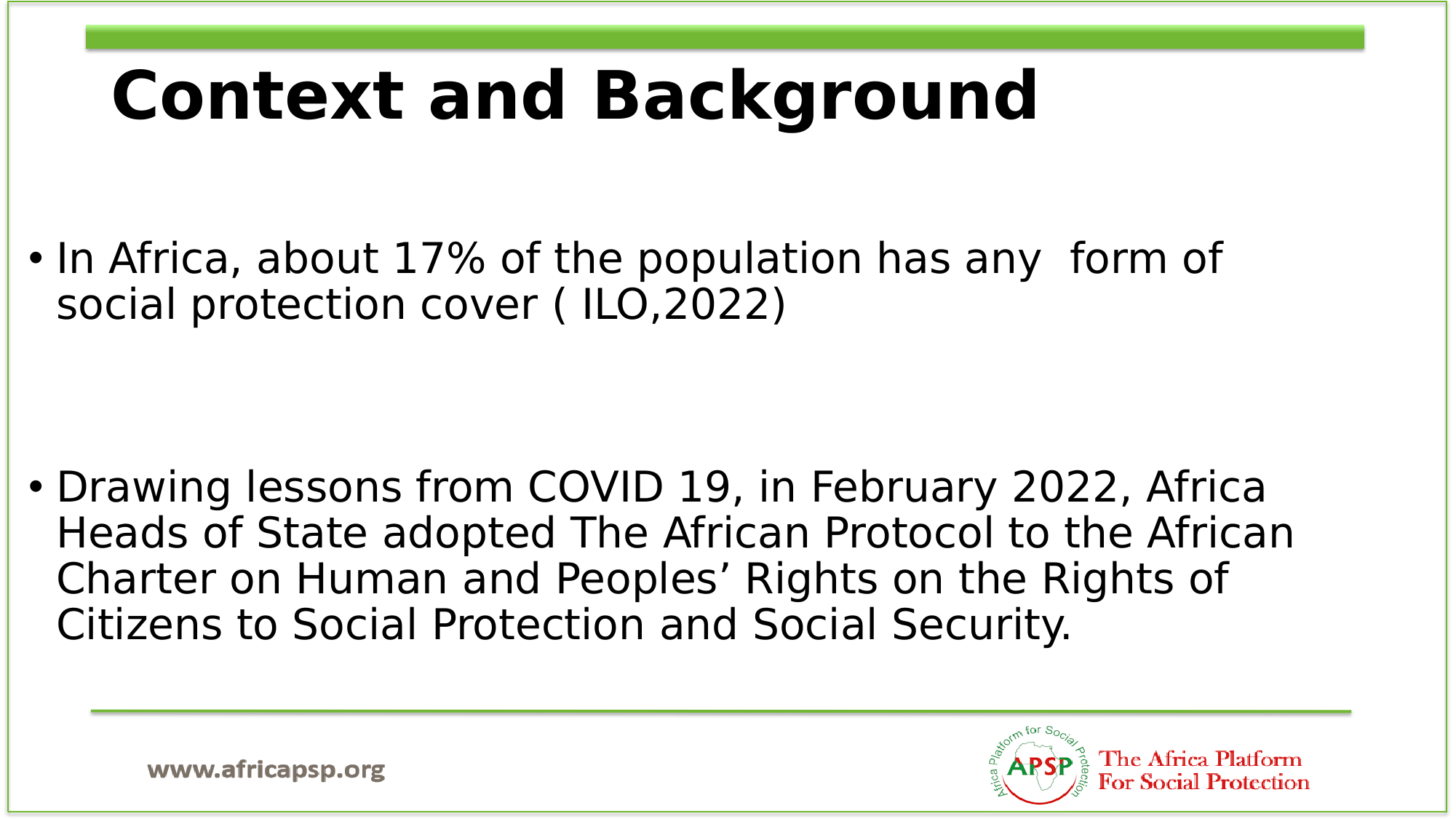

# Context and Background

In Africa, about 17% of the population has any  form of social protection cover ( ILO,2022)

Drawing lessons from COVID 19, in February 2022, Africa Heads of State adopted The African Protocol to the African Charter on Human and Peoples’ Rights on the Rights of Citizens to Social Protection and Social Security.